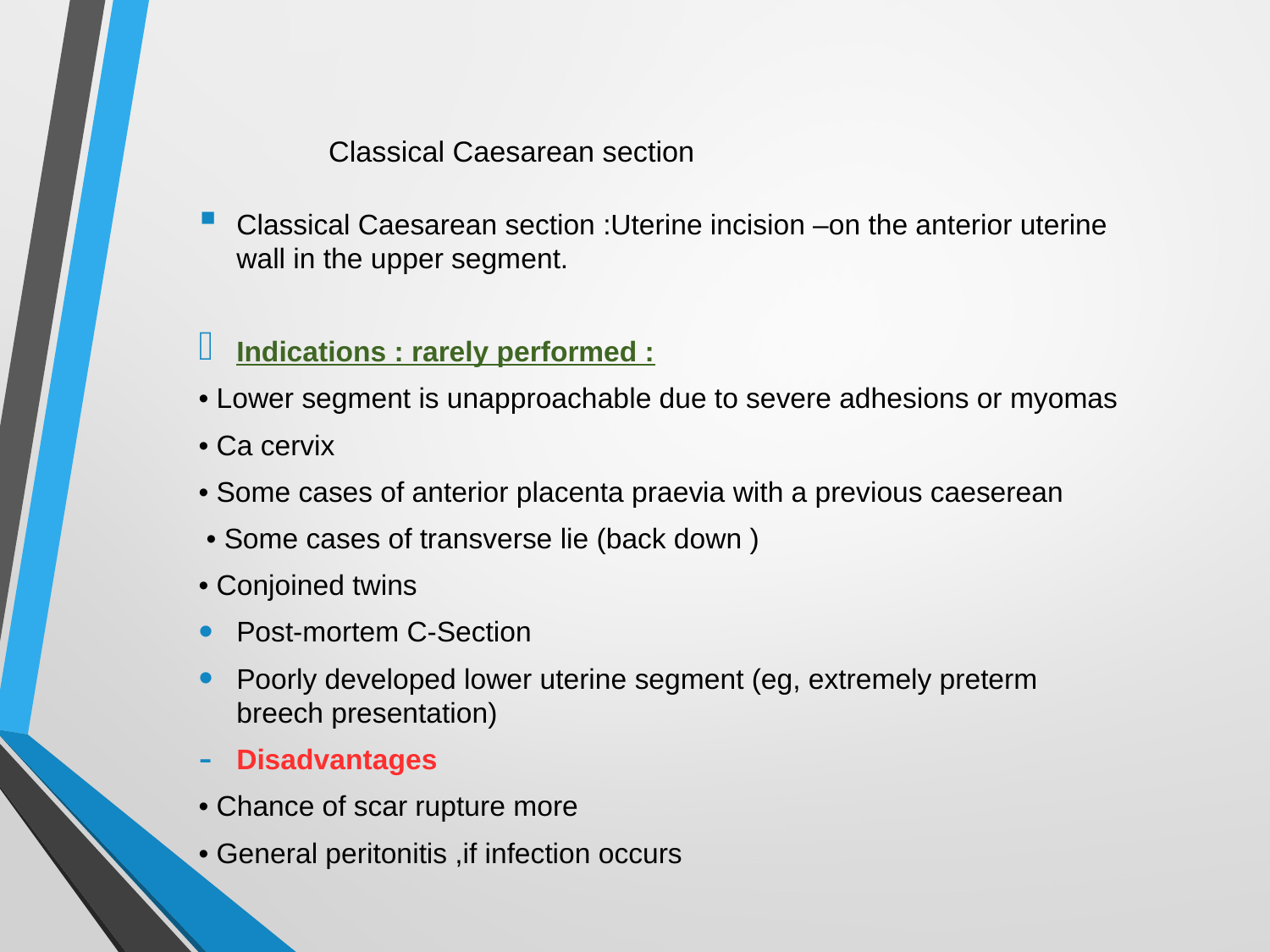

# Classical Caesarean section
Classical Caesarean section :Uterine incision –on the anterior uterine wall in the upper segment.

Indications : rarely performed :
• Lower segment is unapproachable due to severe adhesions or myomas
• Ca cervix
• Some cases of anterior placenta praevia with a previous caeserean
 • Some cases of transverse lie (back down )
• Conjoined twins
Post-mortem C-Section
Poorly developed lower uterine segment (eg, extremely preterm breech presentation)
Disadvantages
• Chance of scar rupture more
• General peritonitis ,if infection occurs